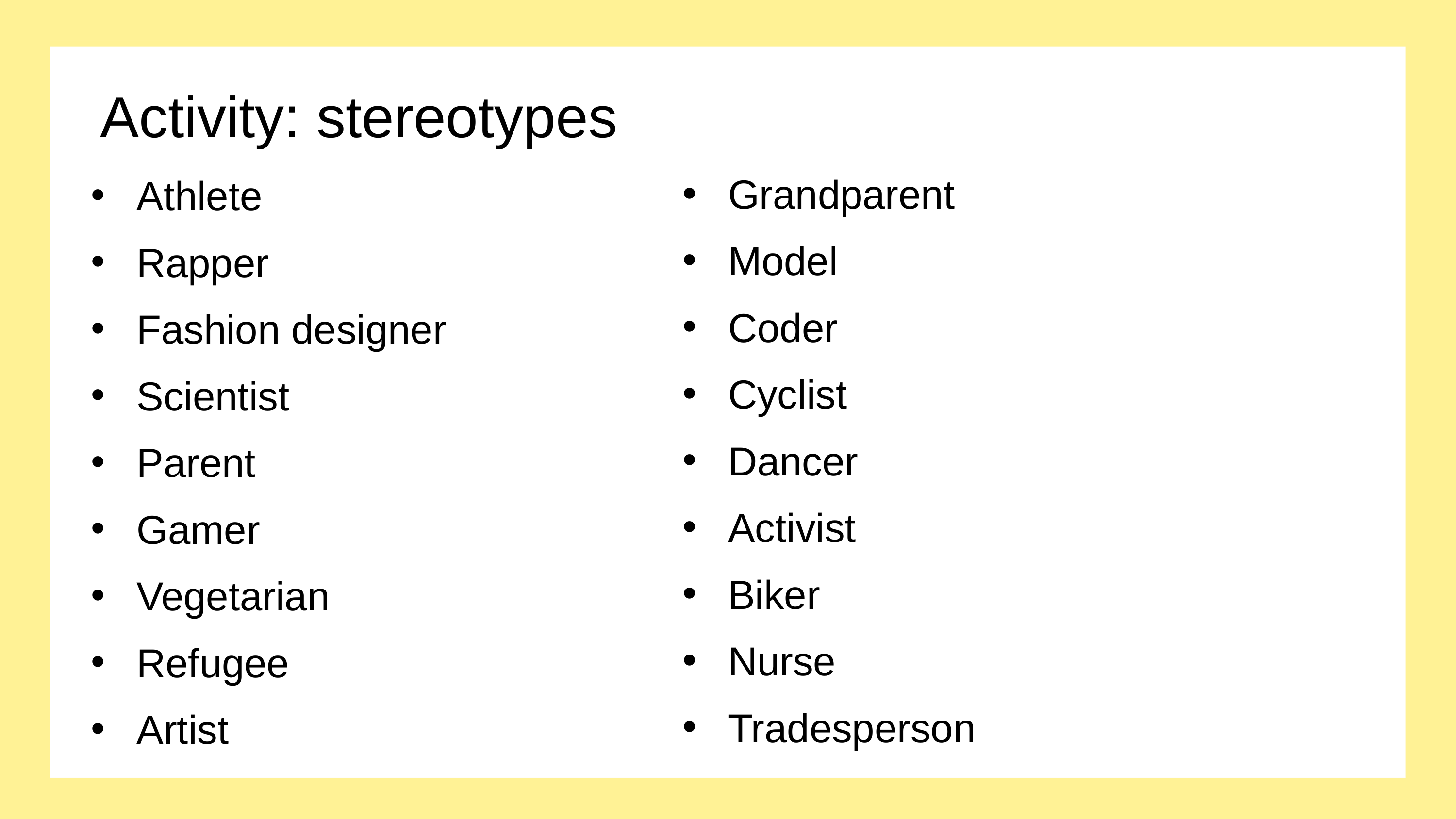

Activity: stereotypes
Grandparent
Model
Coder
Cyclist
Dancer
Activist
Biker
Nurse
Tradesperson

Athlete
Rapper
Fashion designer
Scientist
Parent
Gamer
Vegetarian
Refugee
Artist